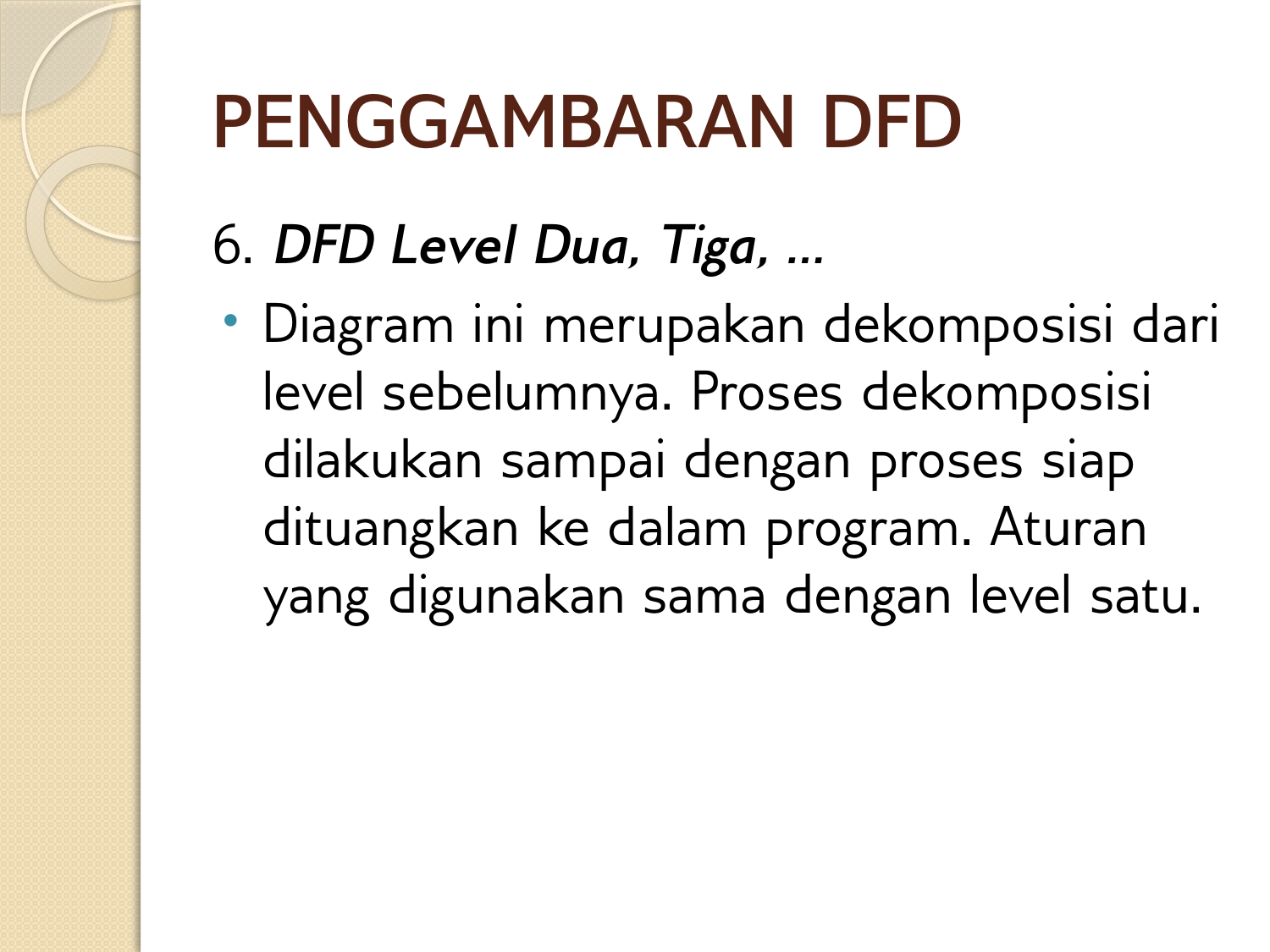

# PENGGAMBARAN DFD
6. DFD Level Dua, Tiga, …
Diagram ini merupakan dekomposisi dari level sebelumnya. Proses dekomposisi dilakukan sampai dengan proses siap dituangkan ke dalam program. Aturan yang digunakan sama dengan level satu.